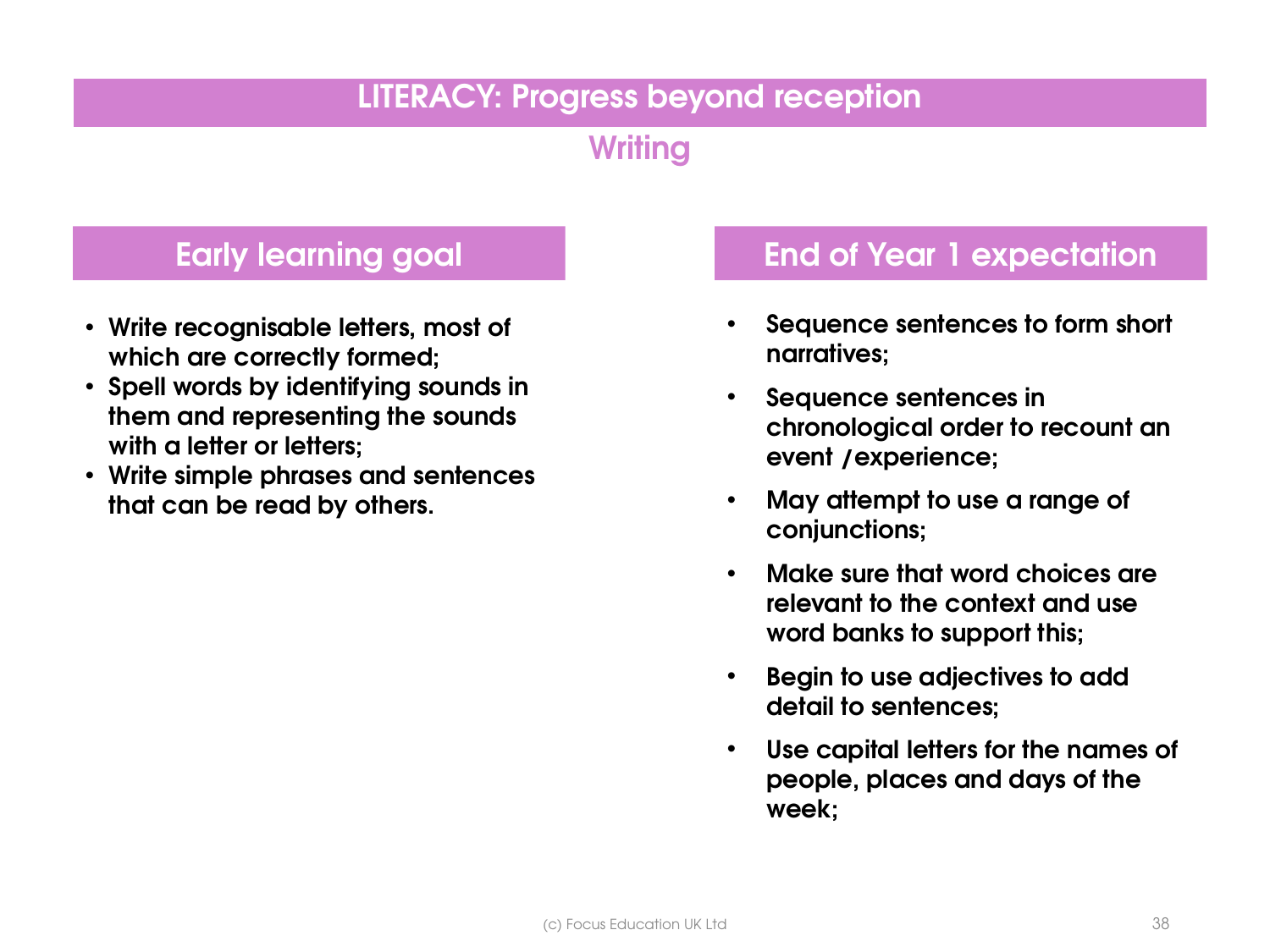

| LITERACY: Progress beyond reception |
| --- |
| Writing |
Early learning goal
End of Year 1 expectation

Sequence sentences to form short narratives;
Sequence sentences in chronological order to recount an event /experience;
May attempt to use a range of conjunctions;
Make sure that word choices are relevant to the context and use word banks to support this;
Begin to use adjectives to add detail to sentences;
Use capital letters for the names of people, places and days of the week;

Write recognisable letters, most of which are correctly formed;
Spell words by identifying sounds in them and representing the sounds with a letter or letters;
Write simple phrases and sentences that can be read by others.
38
(c) Focus Education UK Ltd